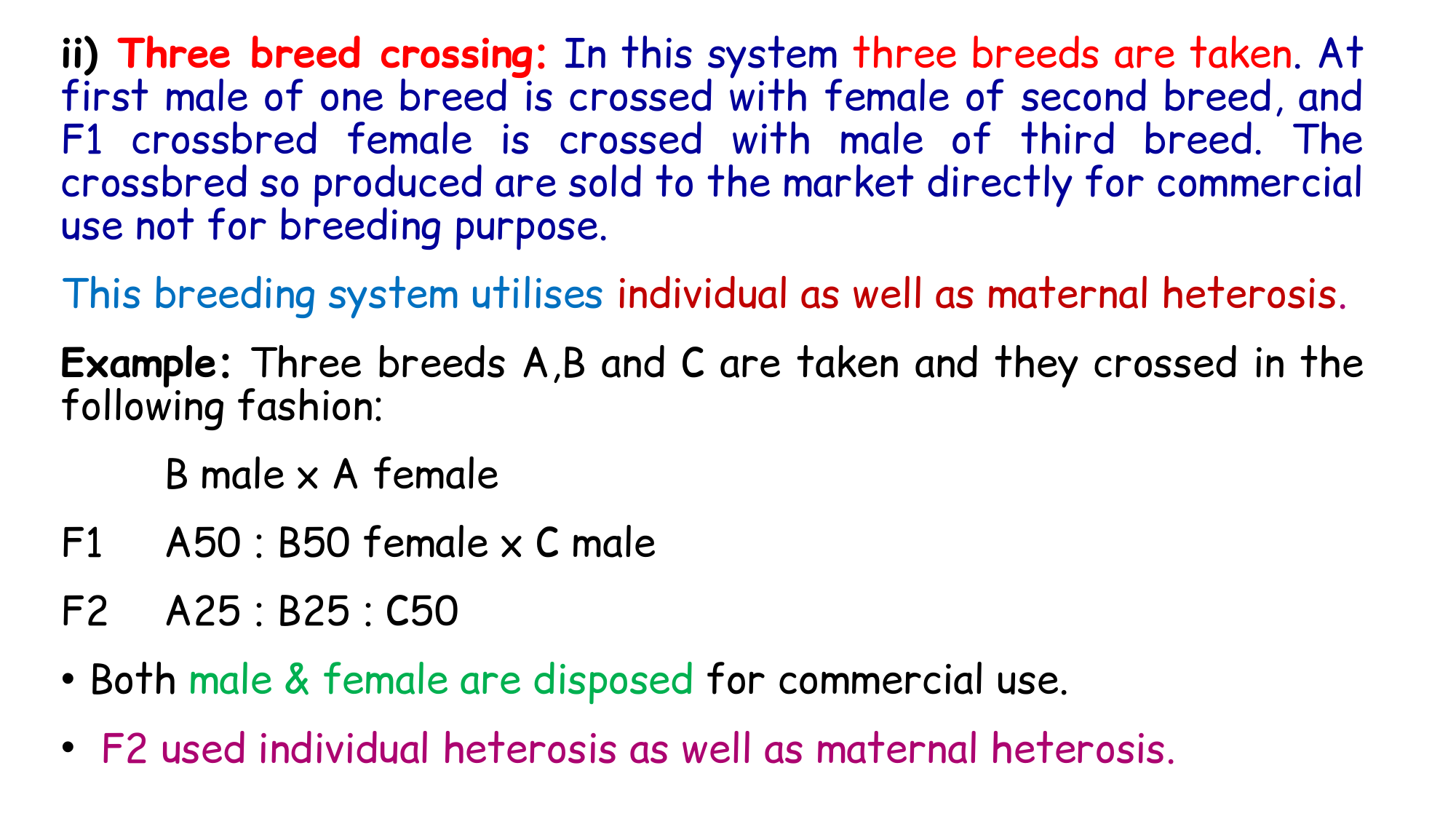

ii) Three breed crossing: In this system three breeds are taken. At first male of one breed is crossed with female of second breed, and F1 crossbred female is crossed with male of third breed. The crossbred so produced are sold to the market directly for commercial use not for breeding purpose.
This breeding system utilises individual as well as maternal heterosis.
Example: Three breeds A,B and C are taken and they crossed in the following fashion:
		B male x A female
F1		A50 : B50 female x C male
F2		A25 : B25 : C50
Both male & female are disposed for commercial use.
 F2 used individual heterosis as well as maternal heterosis.